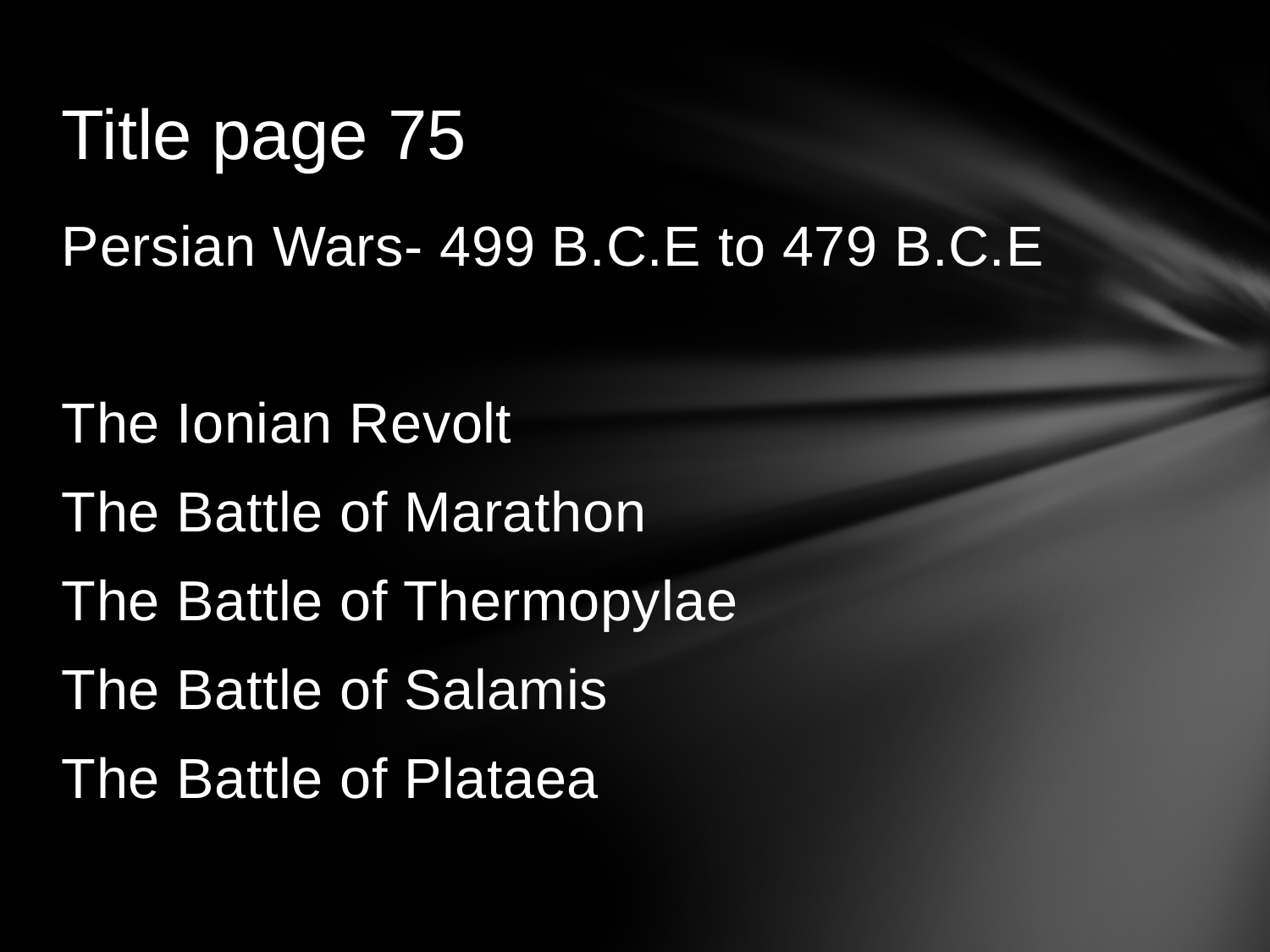

# Title page 75
Persian Wars- 499 B.C.E to 479 B.C.E

The Ionian Revolt
The Battle of Marathon
The Battle of Thermopylae
The Battle of Salamis
The Battle of Plataea